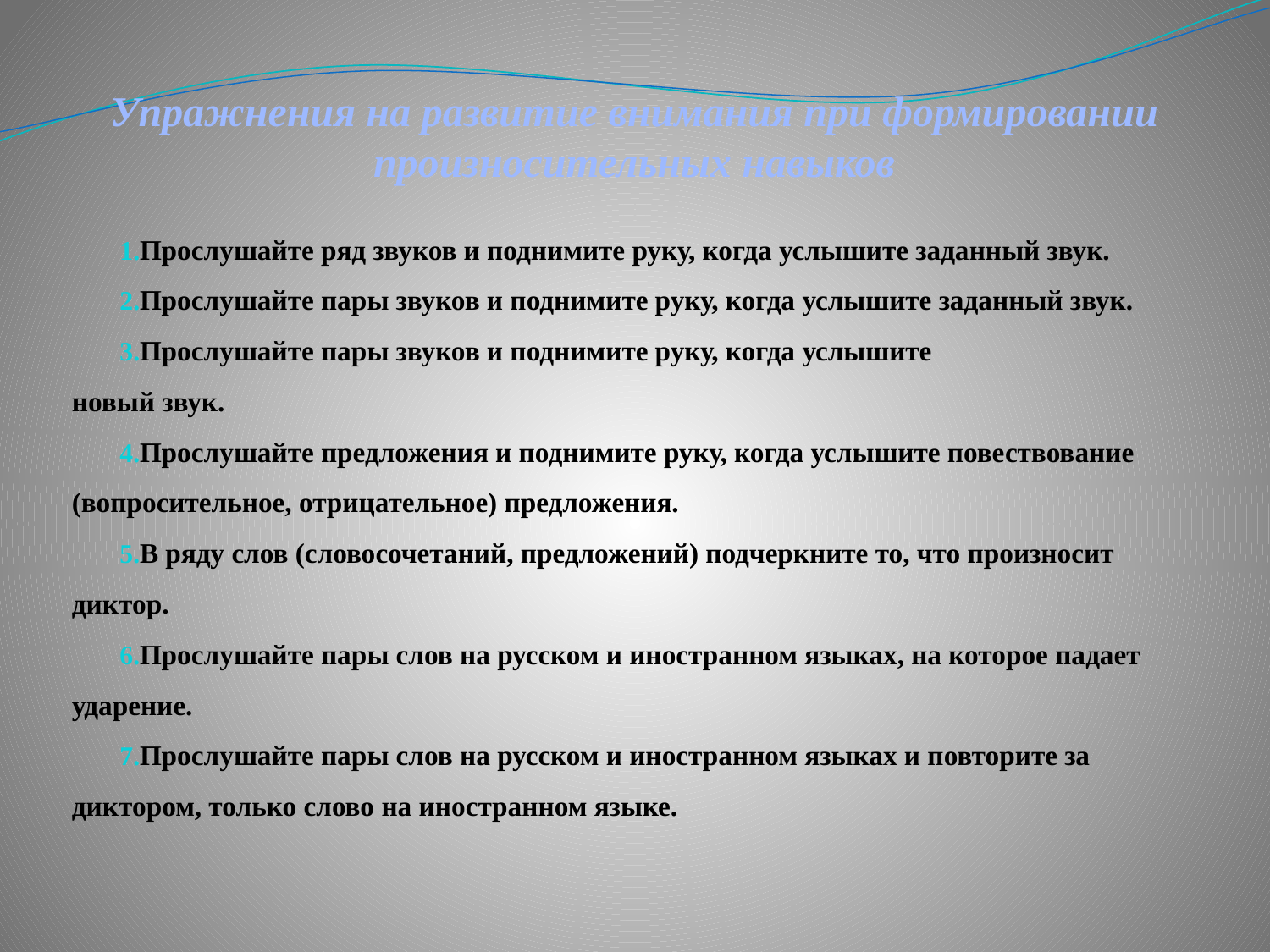

# Упражнения на развитие внимания при формировании произносительных навыков

Прослушайте ряд звуков и поднимите руку, когда услышите заданный звук.
Прослушайте пары звуков и поднимите руку, когда услышите заданный звук.
Прослушайте пары звуков и поднимите руку, когда услышите
новый звук.
Прослушайте предложения и поднимите руку, когда услышите повествование (вопросительное, отрицательное) предложения.
В ряду слов (словосочетаний, предложений) подчеркните то, что произносит диктор.
Прослушайте пары слов на русском и иностранном языках, на которое падает ударение.
Прослушайте пары слов на русском и иностранном языках и повторите за диктором, только слово на иностранном языке.